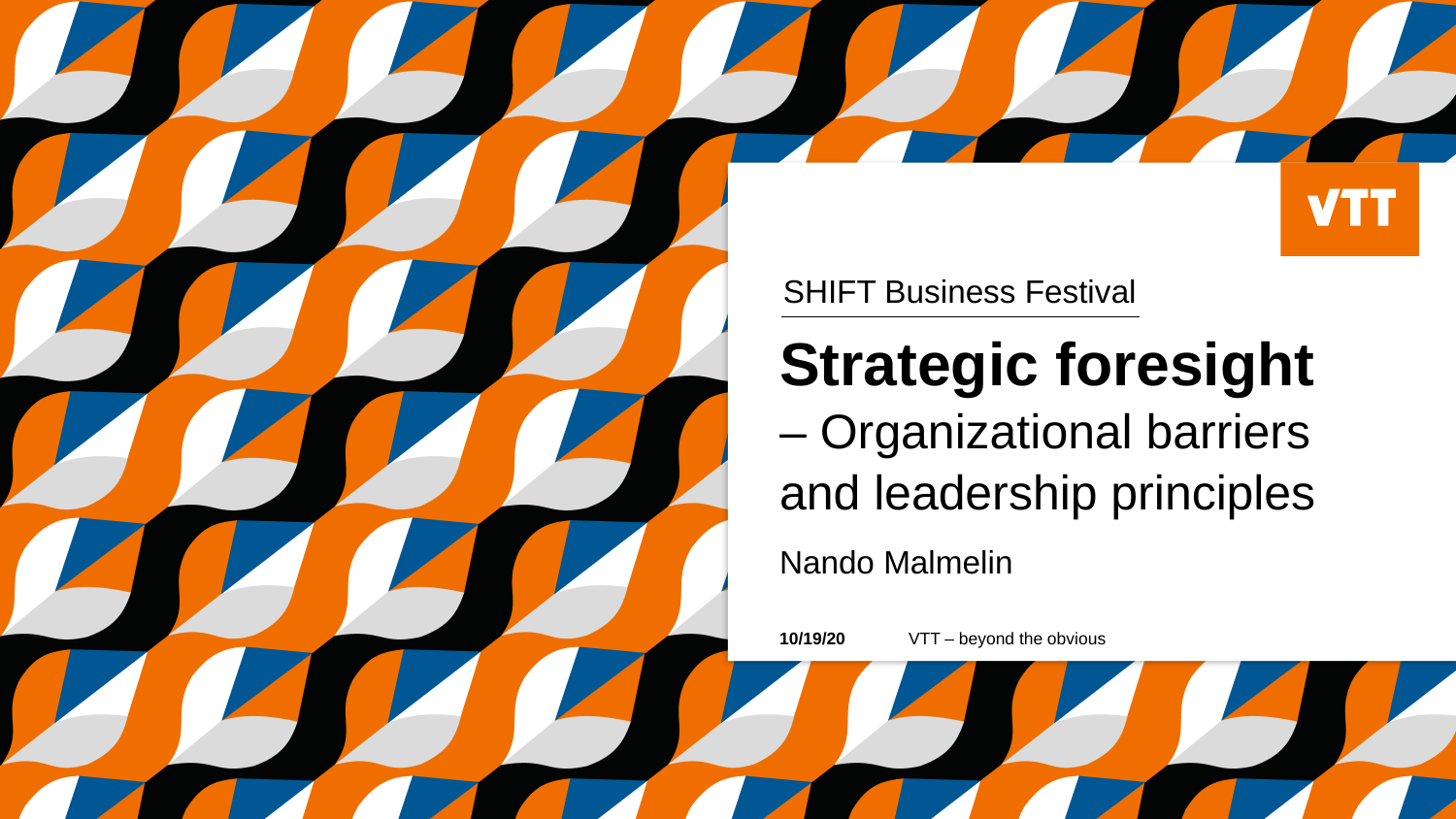

SHIFT Business Festival
# Strategic foresight – Organizational barriers and leadership principles Nando Malmelin
10/19/20
VTT – beyond the obvious